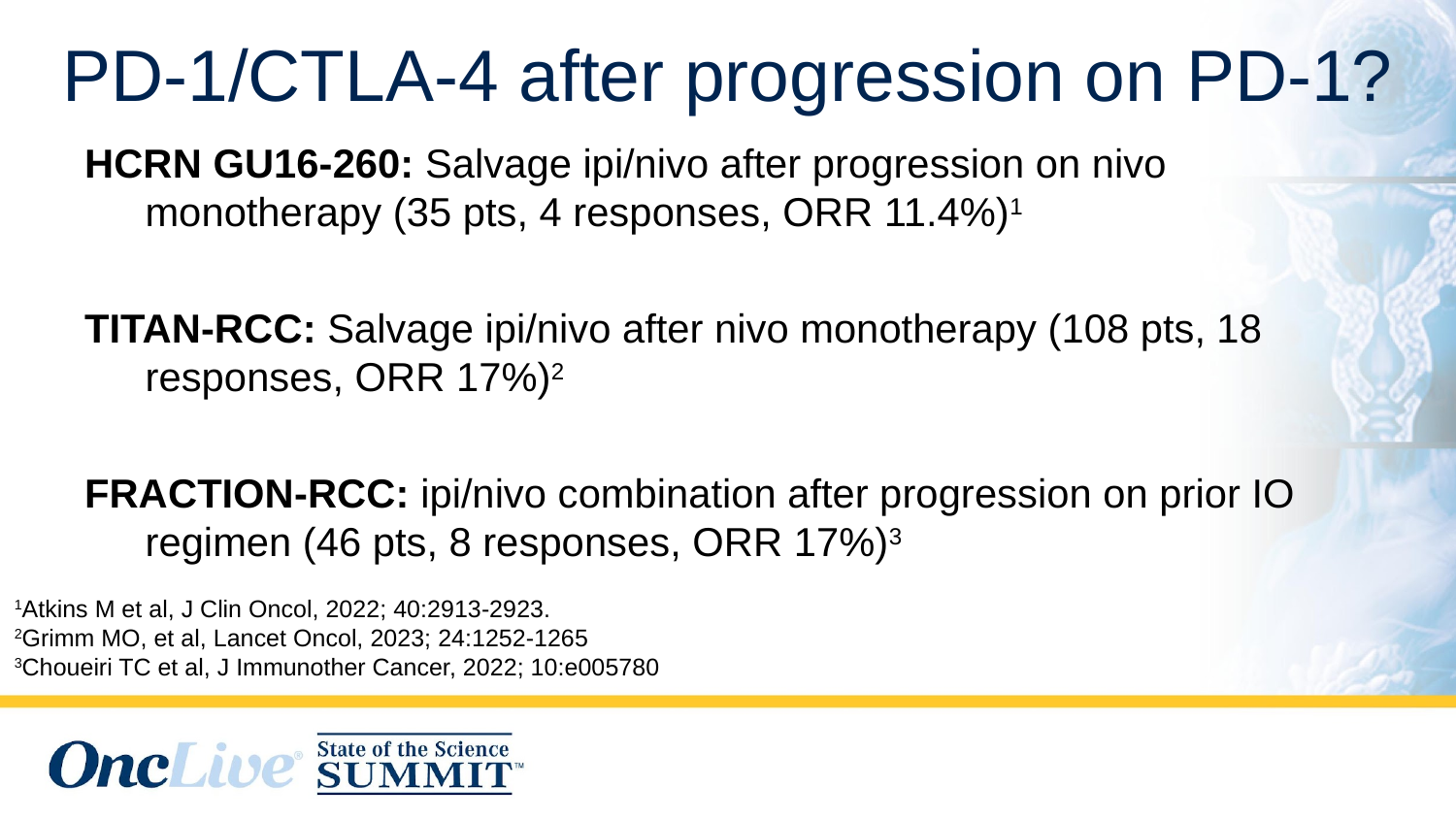

# PD-1/CTLA-4 after progression on PD-1?
HCRN GU16-260: Salvage ipi/nivo after progression on nivo monotherapy (35 pts, 4 responses, ORR 11.4%)1

TITAN-RCC: Salvage ipi/nivo after nivo monotherapy (108 pts, 18 responses, ORR 17%)2

FRACTION-RCC: ipi/nivo combination after progression on prior IO regimen (46 pts, 8 responses, ORR 17%)3
1Atkins M et al, J Clin Oncol, 2022; 40:2913-2923.
2Grimm MO, et al, Lancet Oncol, 2023; 24:1252-1265
3Choueiri TC et al, J Immunother Cancer, 2022; 10:e005780